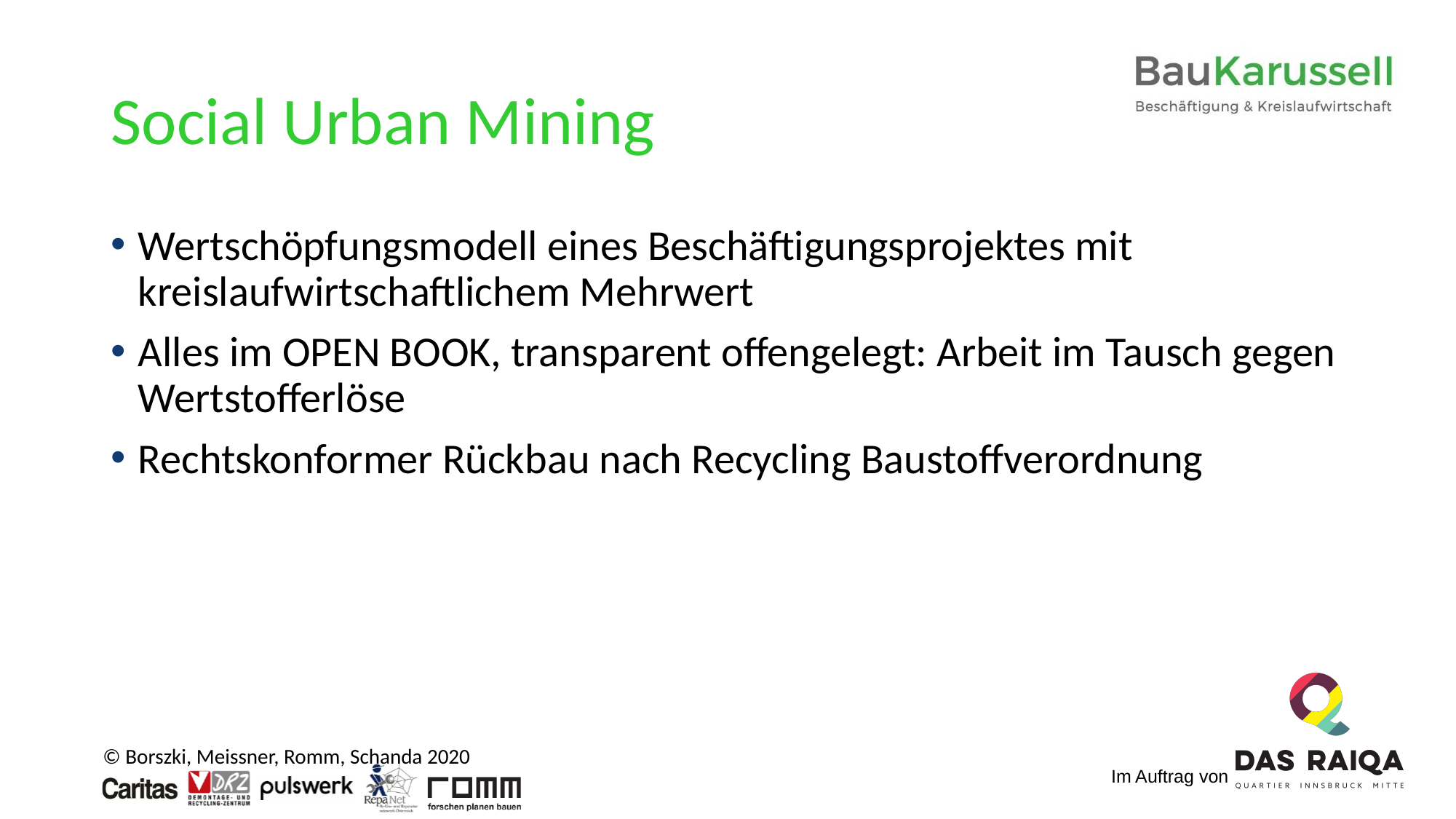

# Social Urban Mining
Wertschöpfungsmodell eines Beschäftigungsprojektes mit kreislaufwirtschaftlichem Mehrwert
Alles im OPEN BOOK, transparent offengelegt: Arbeit im Tausch gegen Wertstofferlöse
Rechtskonformer Rückbau nach Recycling Baustoffverordnung